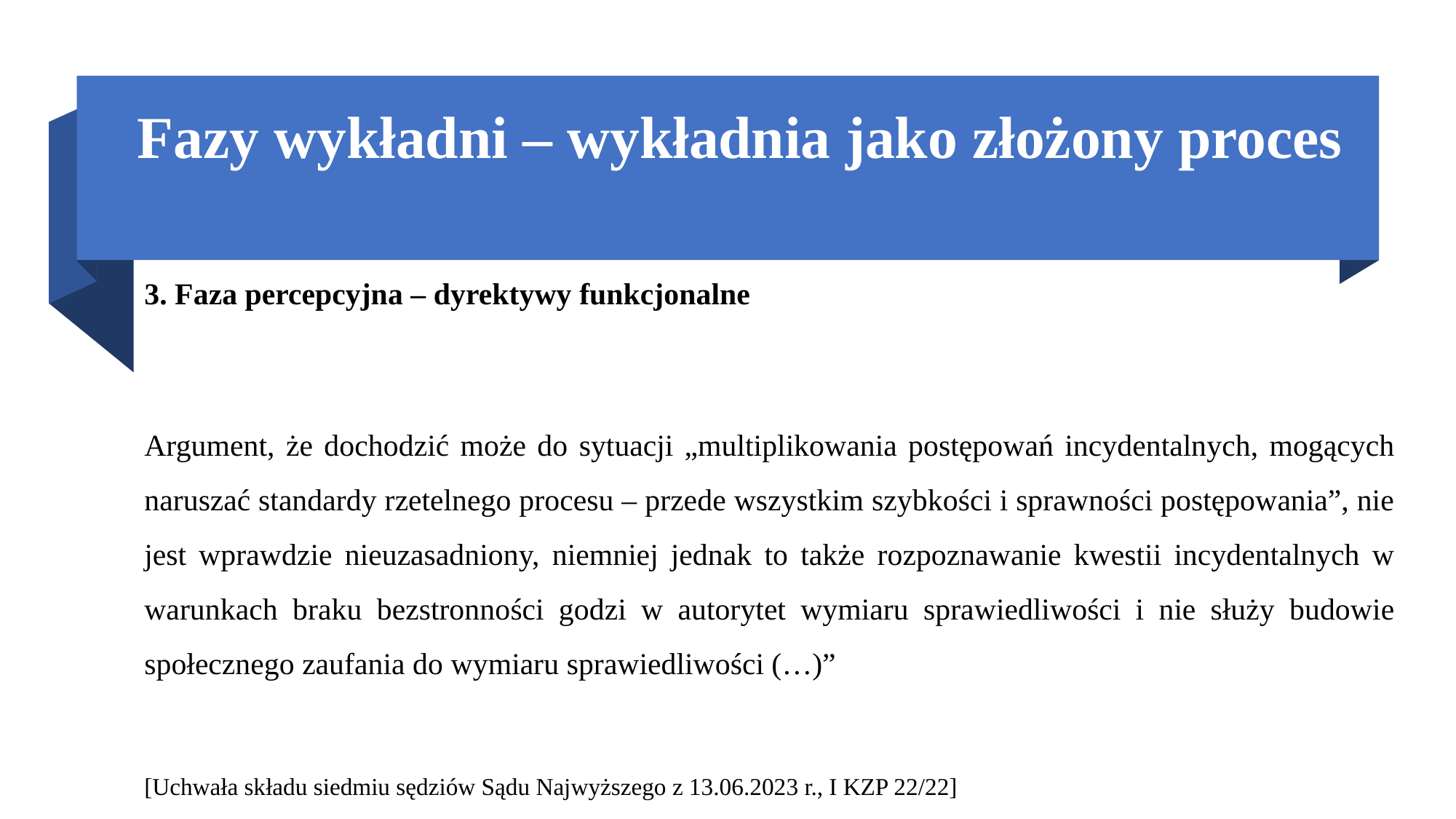

# Fazy wykładni – wykładnia jako złożony proces
3. Faza percepcyjna – dyrektywy funkcjonalne

Argument, że dochodzić może do sytuacji „multiplikowania postępowań incydentalnych, mogących naruszać standardy rzetelnego procesu – przede wszystkim szybkości i sprawności postępowania”, nie jest wprawdzie nieuzasadniony, niemniej jednak to także rozpoznawanie kwestii incydentalnych w warunkach braku bezstronności godzi w autorytet wymiaru sprawiedliwości i nie służy budowie społecznego zaufania do wymiaru sprawiedliwości (…)”

[Uchwała składu siedmiu sędziów Sądu Najwyższego z 13.06.2023 r., I KZP 22/22]